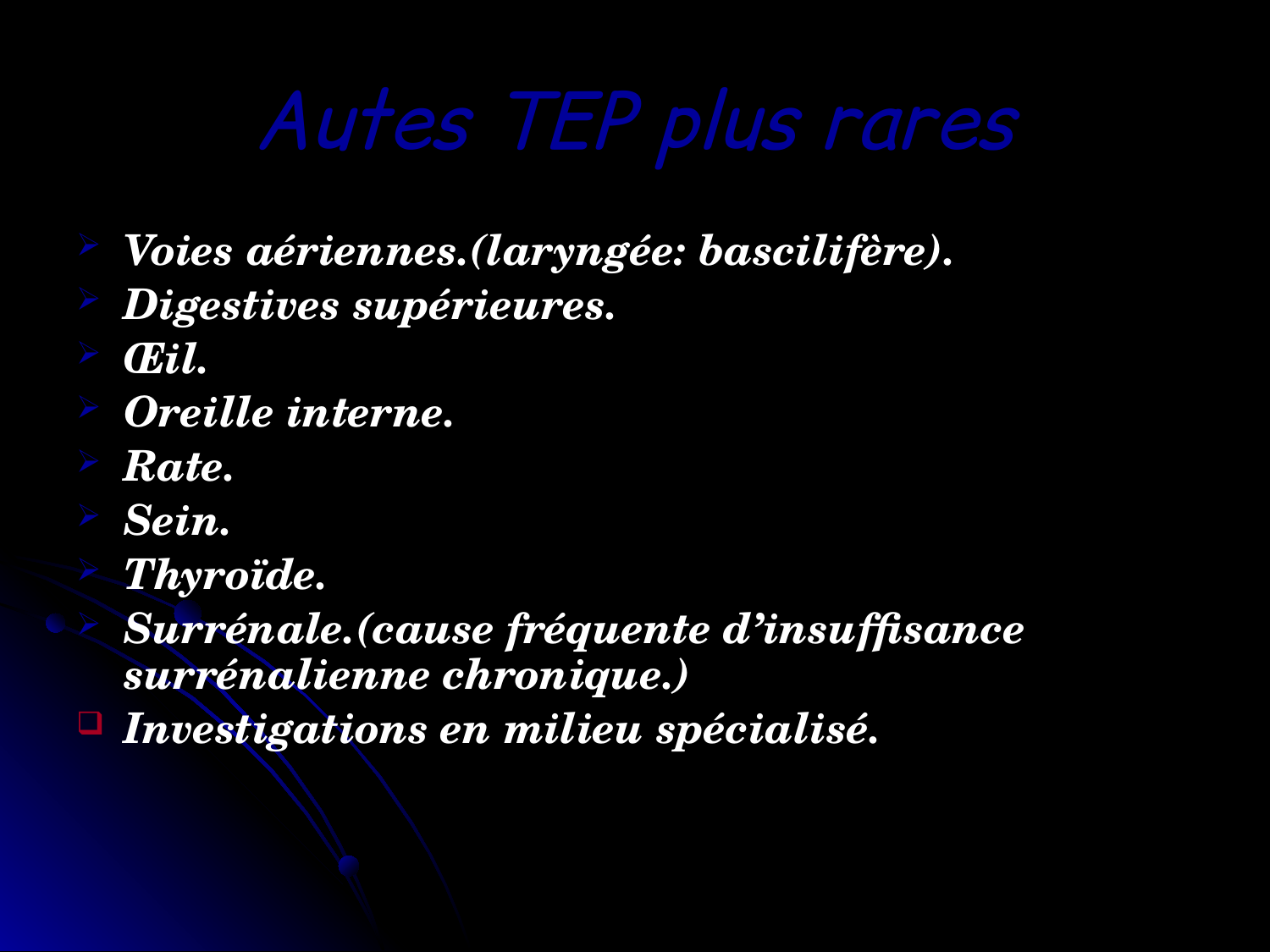

# Autes TEP plus rares
Voies aériennes.(laryngée: bascilifère).
Digestives supérieures.
Œil.
Oreille interne.
Rate.
Sein.
Thyroïde.
Surrénale.(cause fréquente d’insuffisance surrénalienne chronique.)
Investigations en milieu spécialisé.